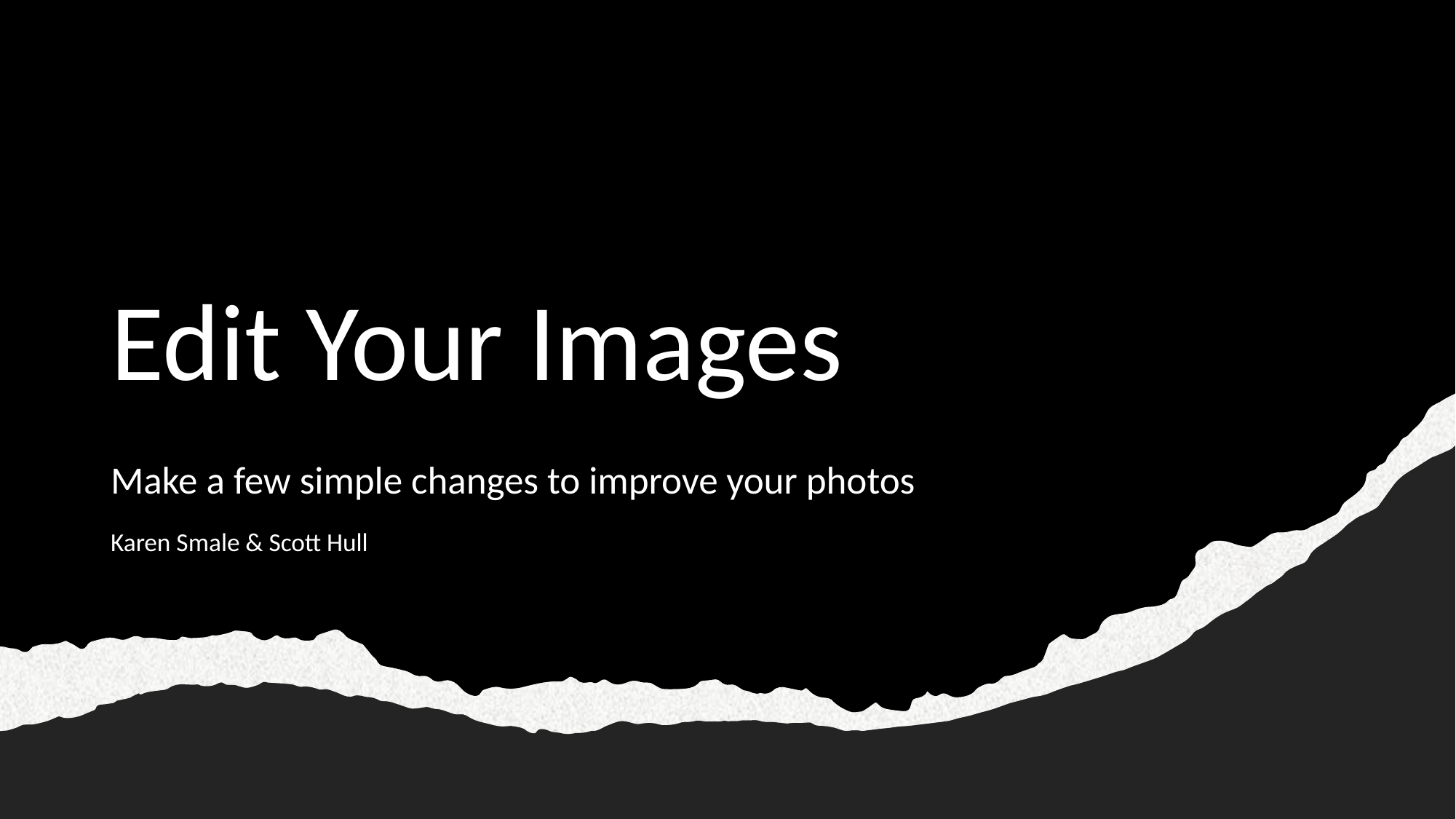

# Edit Your Images

Make a few simple changes to improve your photos

Karen Smale & Scott Hull